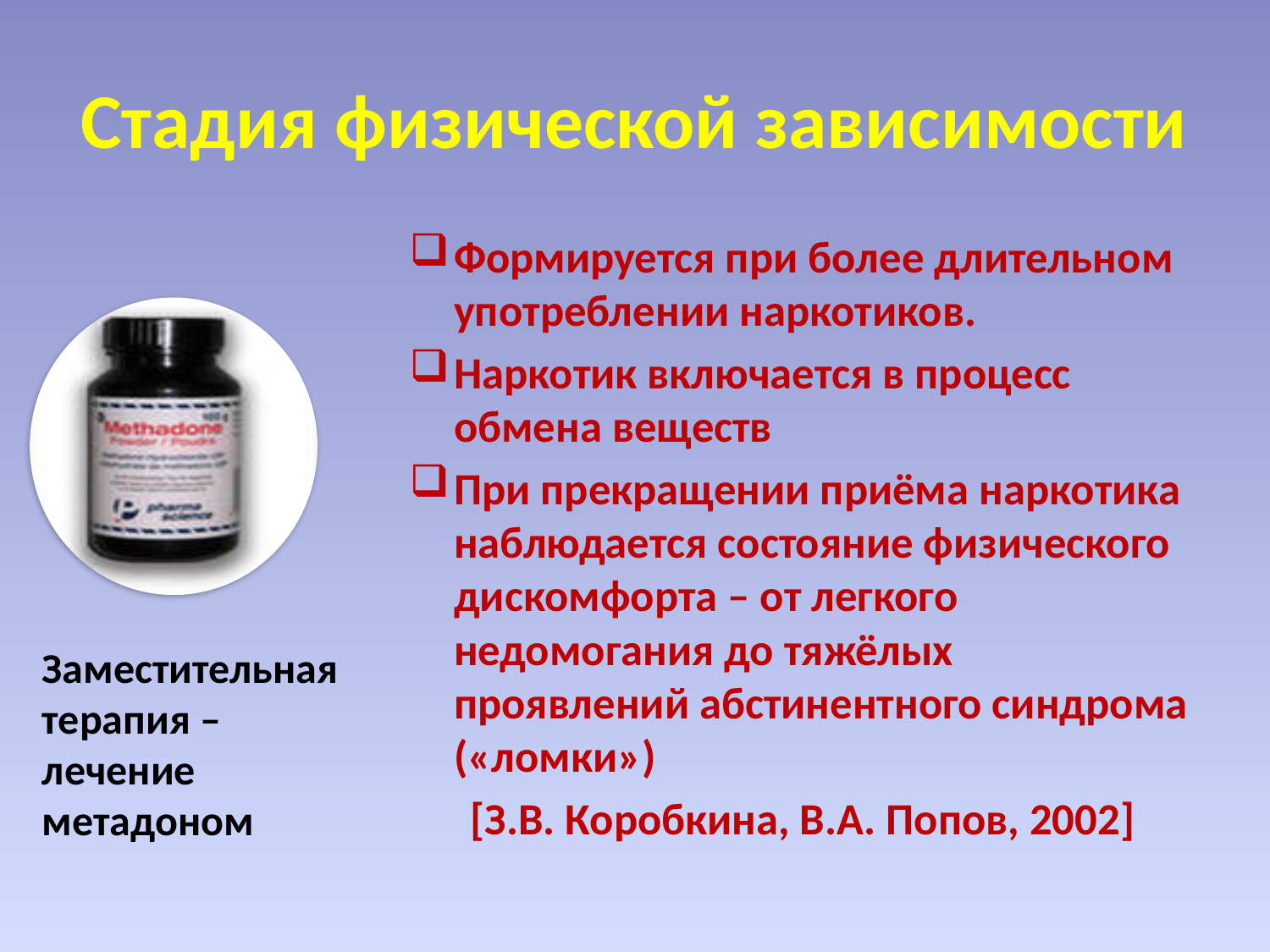

# Стадия физической зависимости
Формируется при более длительном употреблении наркотиков.
Наркотик включается в процесс обмена веществ
При прекращении приёма наркотика наблюдается состояние физического дискомфорта – от легкого недомогания до тяжёлых проявлений абстинентного синдрома («ломки»)
      [З.В. Коробкина, В.А. Попов, 2002]

Заместительная терапия – лечение метадоном